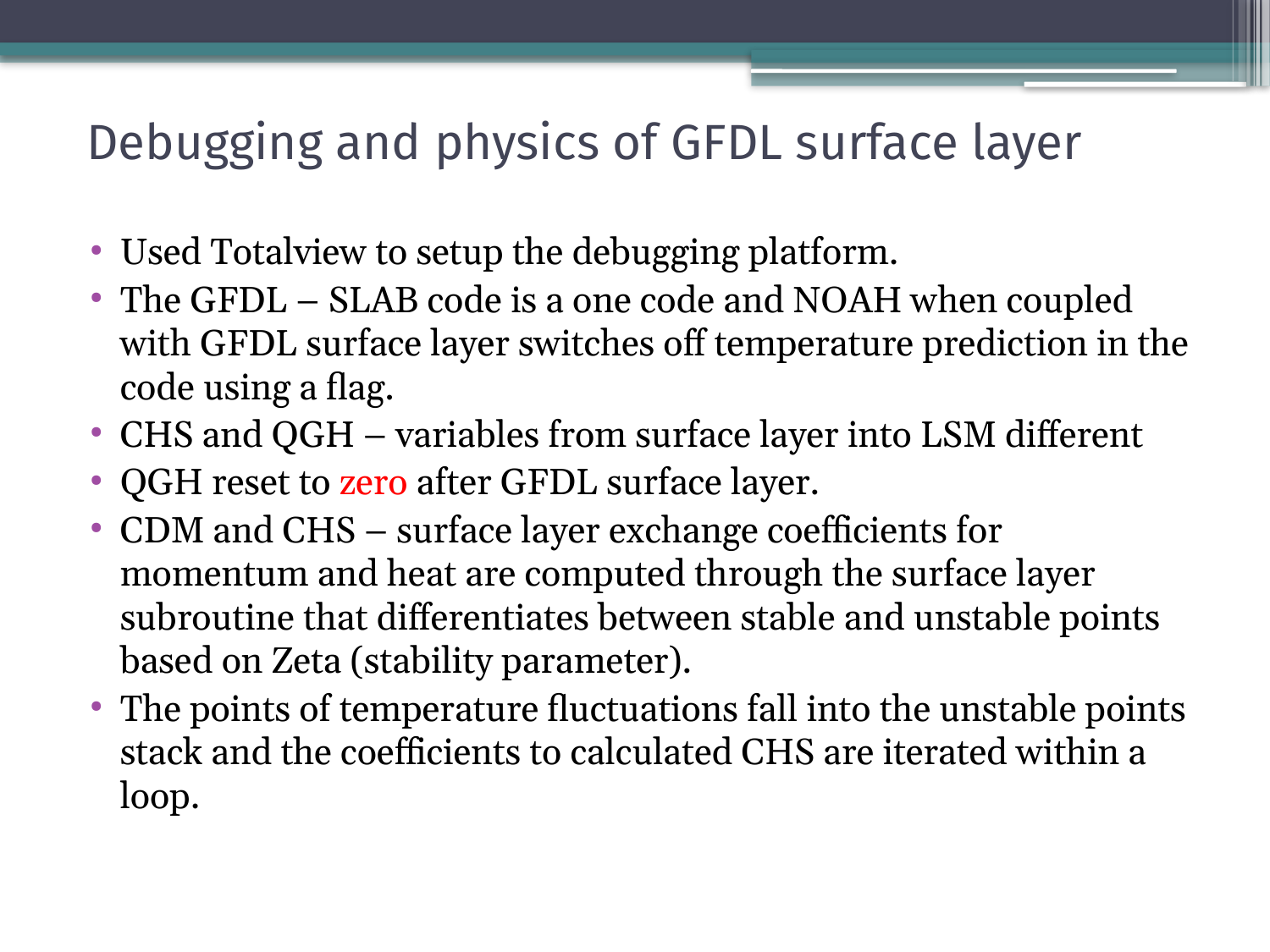

# Debugging and physics of GFDL surface layer
Used Totalview to setup the debugging platform.
The GFDL – SLAB code is a one code and NOAH when coupled with GFDL surface layer switches off temperature prediction in the code using a flag.
CHS and QGH – variables from surface layer into LSM different
QGH reset to zero after GFDL surface layer.
CDM and CHS – surface layer exchange coefficients for momentum and heat are computed through the surface layer subroutine that differentiates between stable and unstable points based on Zeta (stability parameter).
The points of temperature fluctuations fall into the unstable points stack and the coefficients to calculated CHS are iterated within a loop.